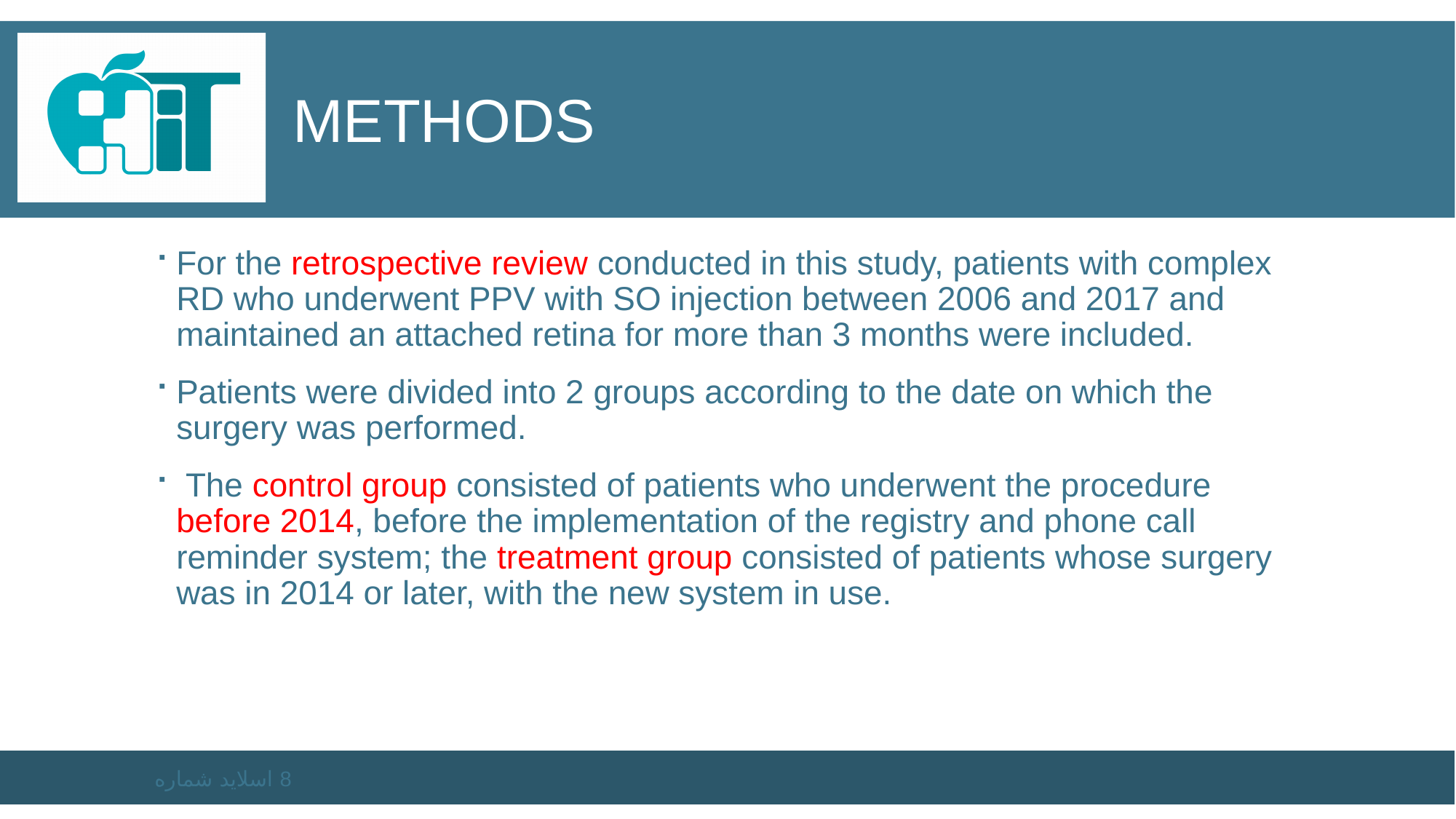

# Methods
For the retrospective review conducted in this study, patients with complex RD who underwent PPV with SO injection between 2006 and 2017 and maintained an attached retina for more than 3 months were included.
Patients were divided into 2 groups according to the date on which the surgery was performed.
 The control group consisted of patients who underwent the procedure before 2014, before the implementation of the registry and phone call reminder system; the treatment group consisted of patients whose surgery was in 2014 or later, with the new system in use.
اسلاید شماره 8